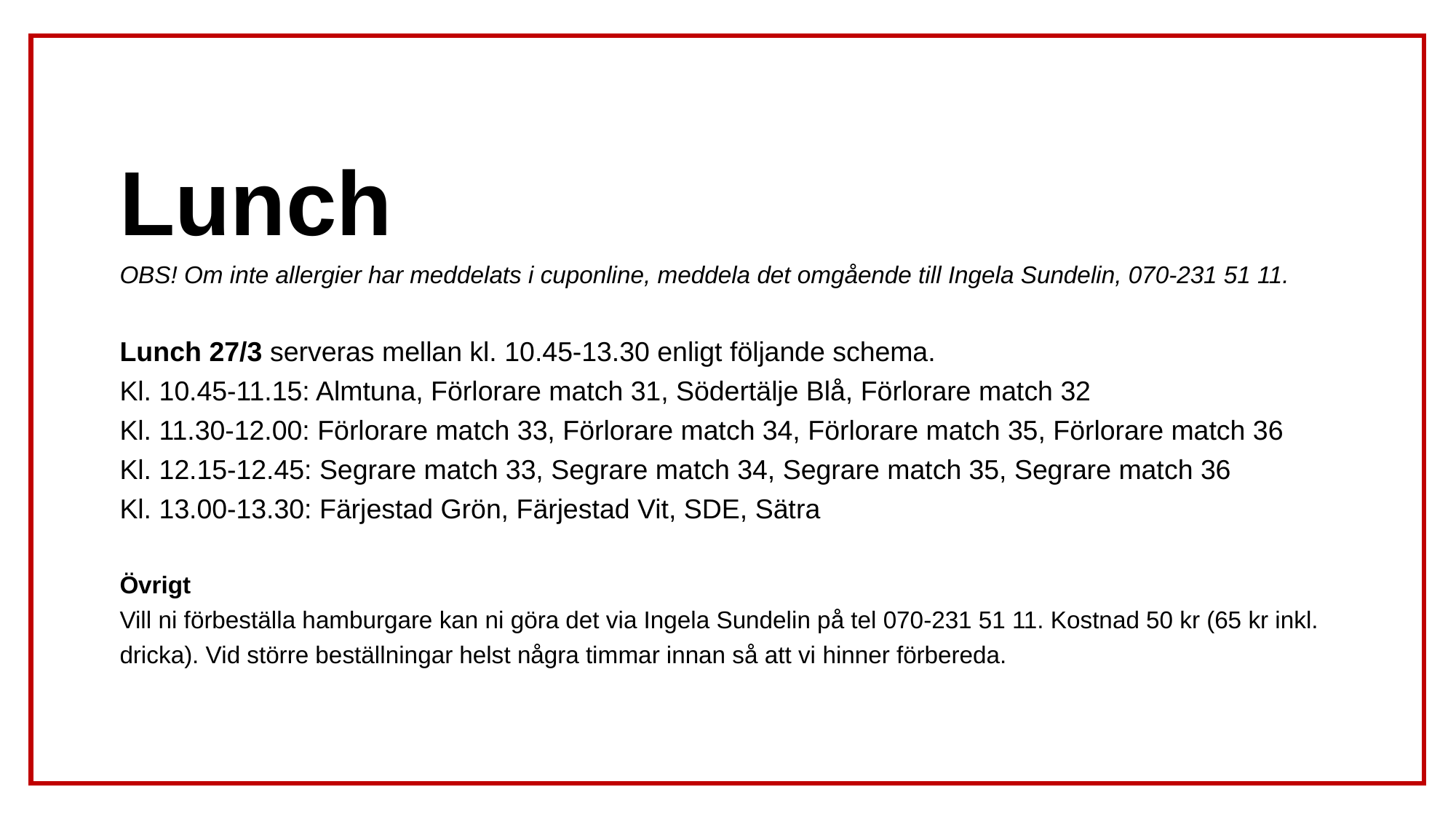

Lunch
OBS! Om inte allergier har meddelats i cuponline, meddela det omgående till Ingela Sundelin, 070-231 51 11.
Lunch 27/3 serveras mellan kl. 10.45-13.30 enligt följande schema.
Kl. 10.45-11.15: Almtuna, Förlorare match 31, Södertälje Blå, Förlorare match 32
Kl. 11.30-12.00: Förlorare match 33, Förlorare match 34, Förlorare match 35, Förlorare match 36
Kl. 12.15-12.45: Segrare match 33, Segrare match 34, Segrare match 35, Segrare match 36
Kl. 13.00-13.30: Färjestad Grön, Färjestad Vit, SDE, Sätra
Övrigt
Vill ni förbeställa hamburgare kan ni göra det via Ingela Sundelin på tel 070-231 51 11. Kostnad 50 kr (65 kr inkl. dricka). Vid större beställningar helst några timmar innan så att vi hinner förbereda.